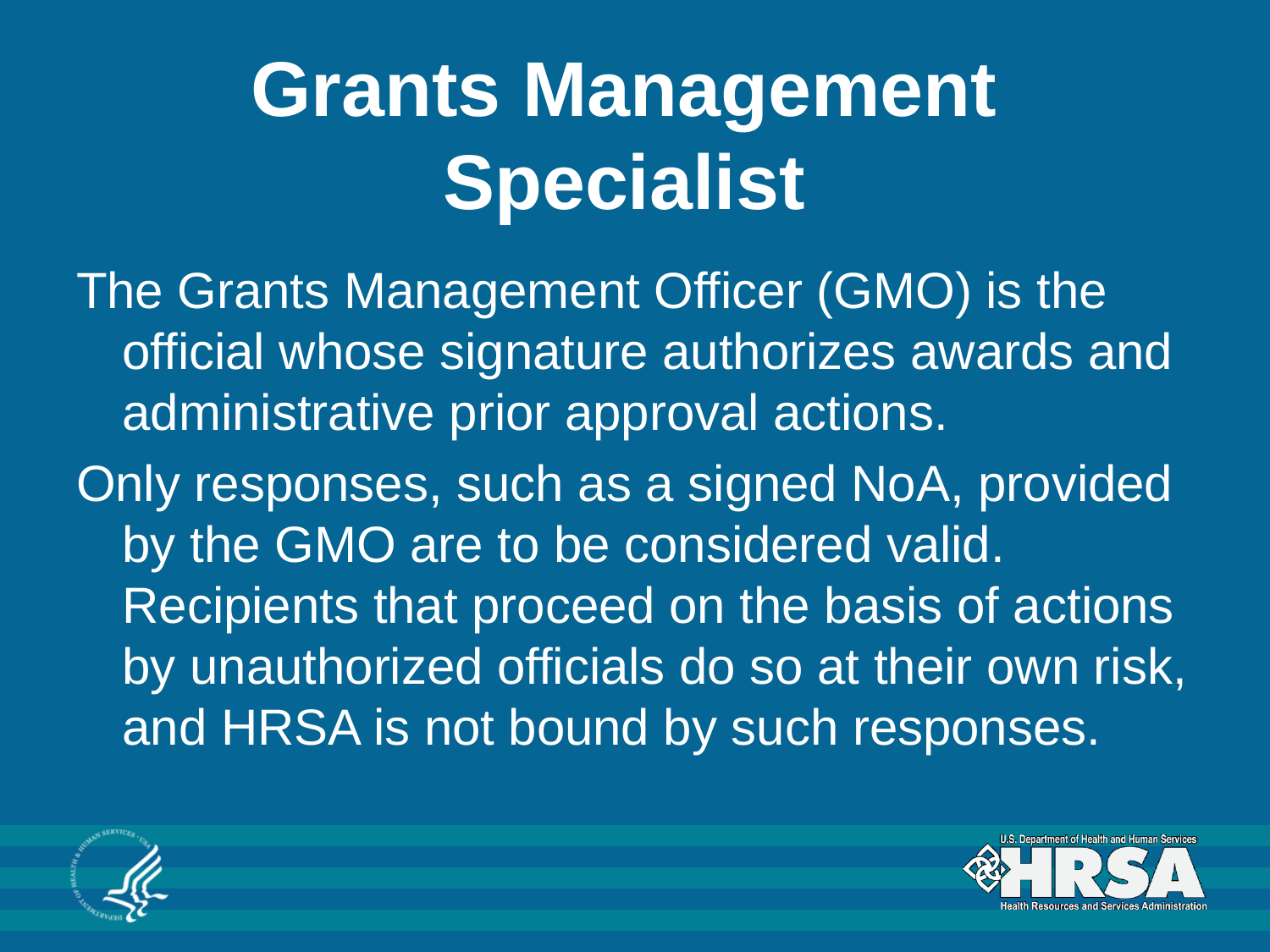

# Grants Management Specialist

The Grants Management Officer (GMO) is the official whose signature authorizes awards and administrative prior approval actions.
Only responses, such as a signed NoA, provided by the GMO are to be considered valid. Recipients that proceed on the basis of actions by unauthorized officials do so at their own risk, and HRSA is not bound by such responses.